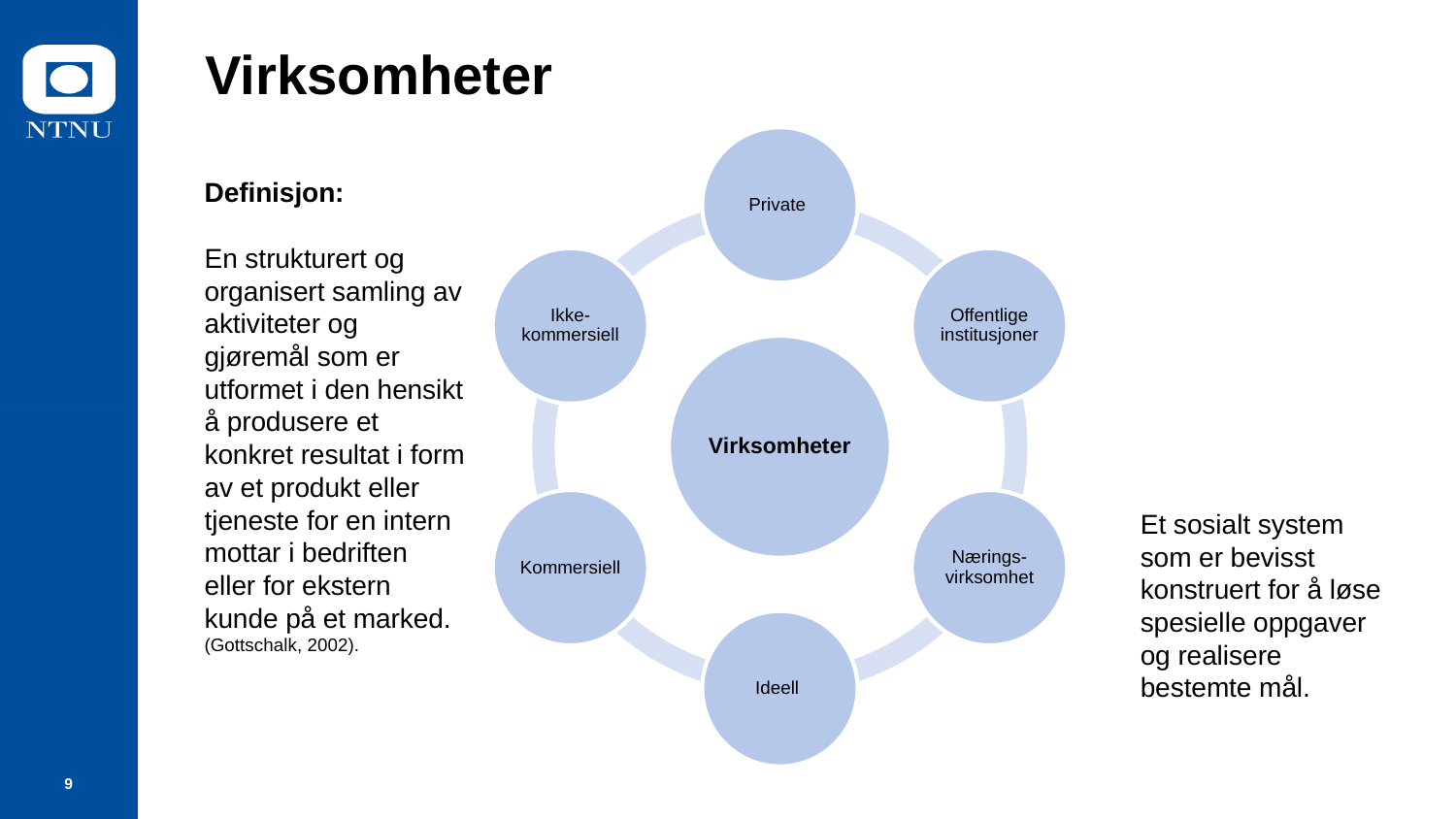

# Virksomheter
Virksomheter
Private
Offentlige institusjoner
Nærings-virksomhet
Ideell
Kommersiell
Ikke-kommersiell
Definisjon:

En strukturert og organisert samling av aktiviteter og gjøremål som er utformet i den hensikt å produsere et konkret resultat i form av et produkt eller tjeneste for en intern mottar i bedriften eller for ekstern kunde på et marked.
(Gottschalk, 2002).
Et sosialt system som er bevisst konstruert for å løse spesielle oppgaver og realisere bestemte mål.